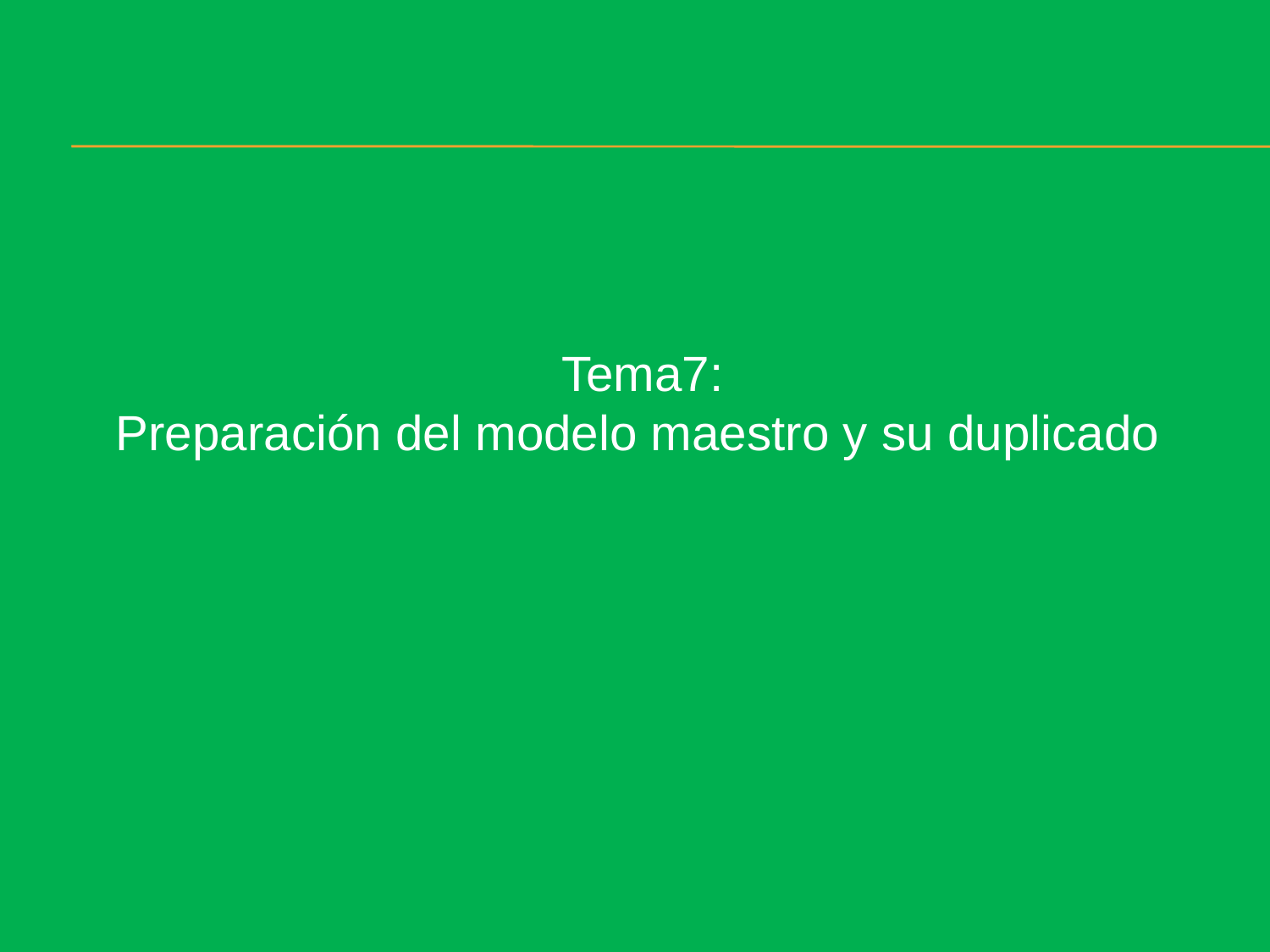

Tema7:
Preparación del modelo maestro y su duplicado